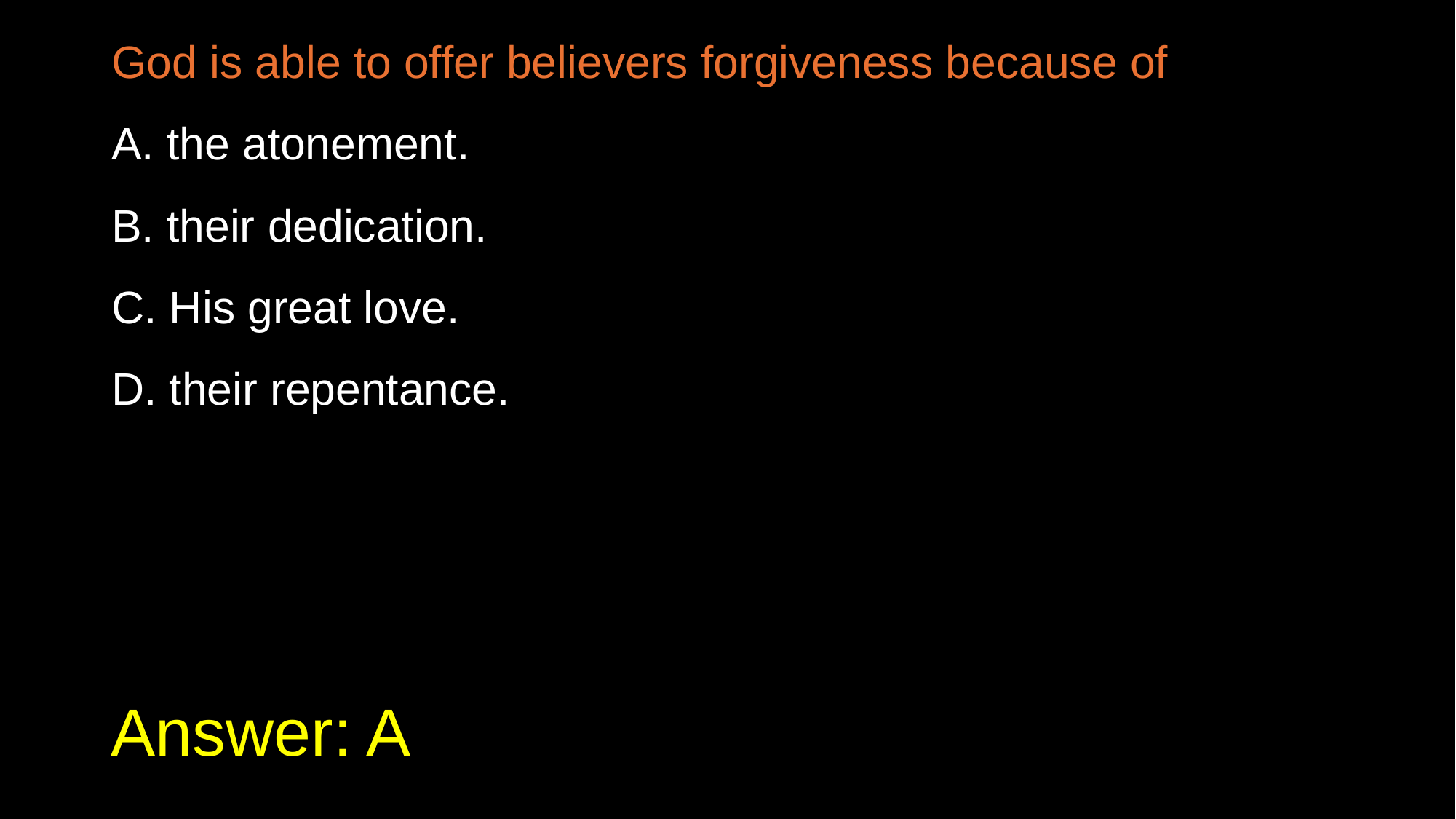

God is able to offer believers forgiveness because of
A. the atonement.
B. their dedication.
C. His great love.
D. their repentance.
# Answer: A